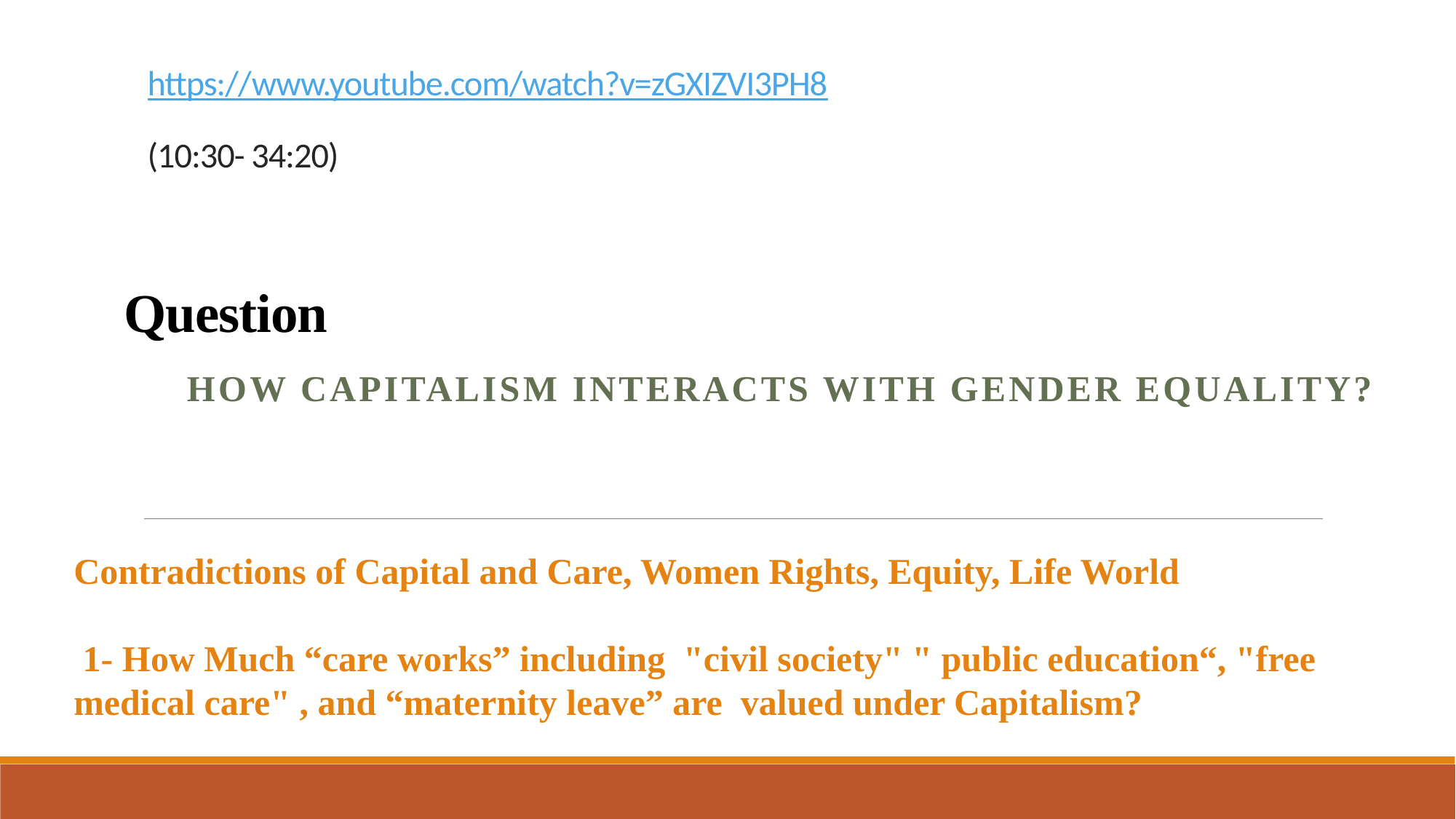

https://www.youtube.com/watch?v=zGXIZVI3PH8

(10:30- 34:20)

# Question
How capitalism interacts with gender equality?
Contradictions of Capital and Care, Women Rights, Equity, Life World

 1- How Much “care works” including  "civil society" " public education“, "free medical care" , and “maternity leave” are  valued under Capitalism?